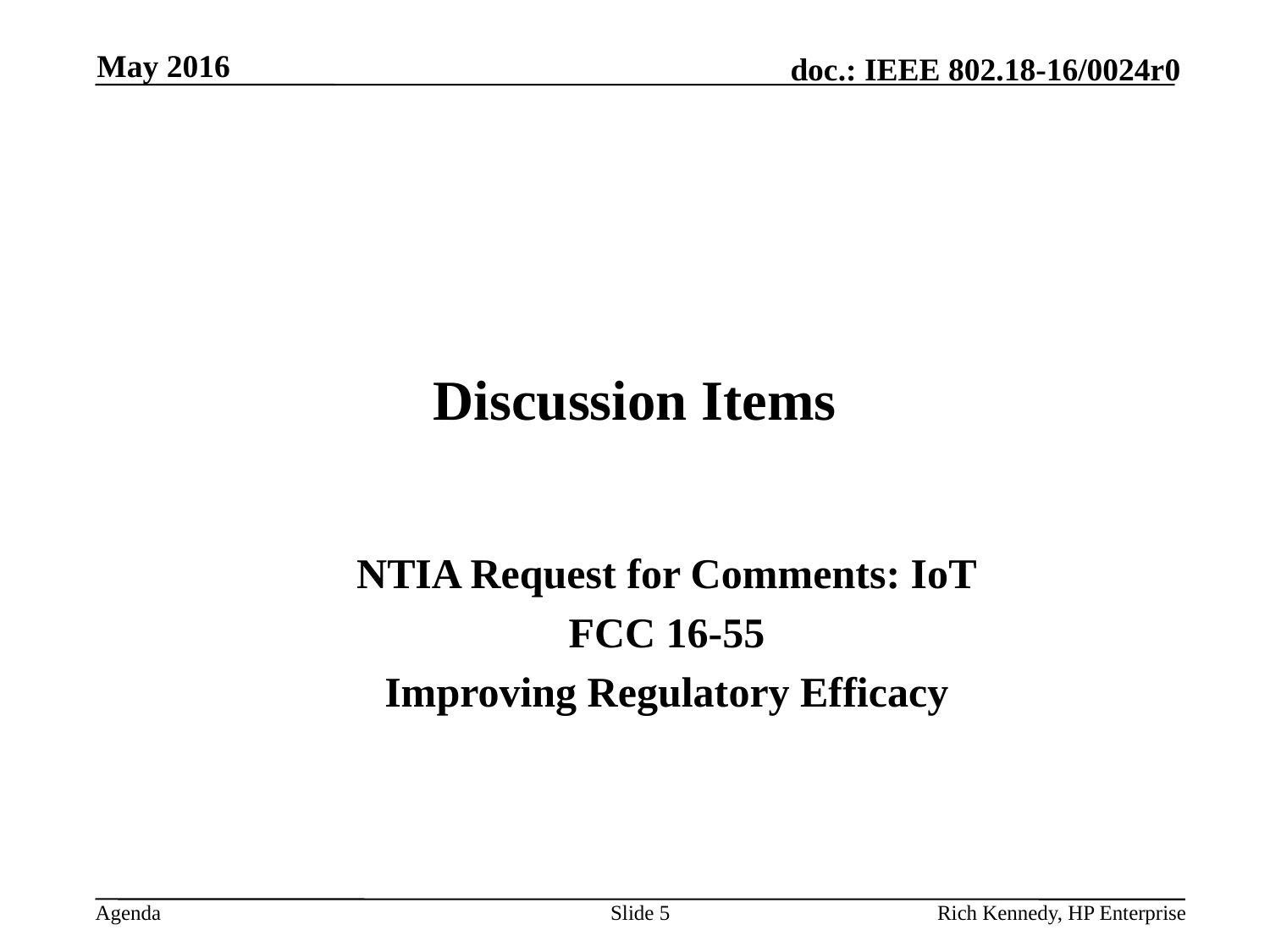

May 2016
# Discussion Items
NTIA Request for Comments: IoT
FCC 16-55
Improving Regulatory Efficacy
Slide 5
Rich Kennedy, HP Enterprise